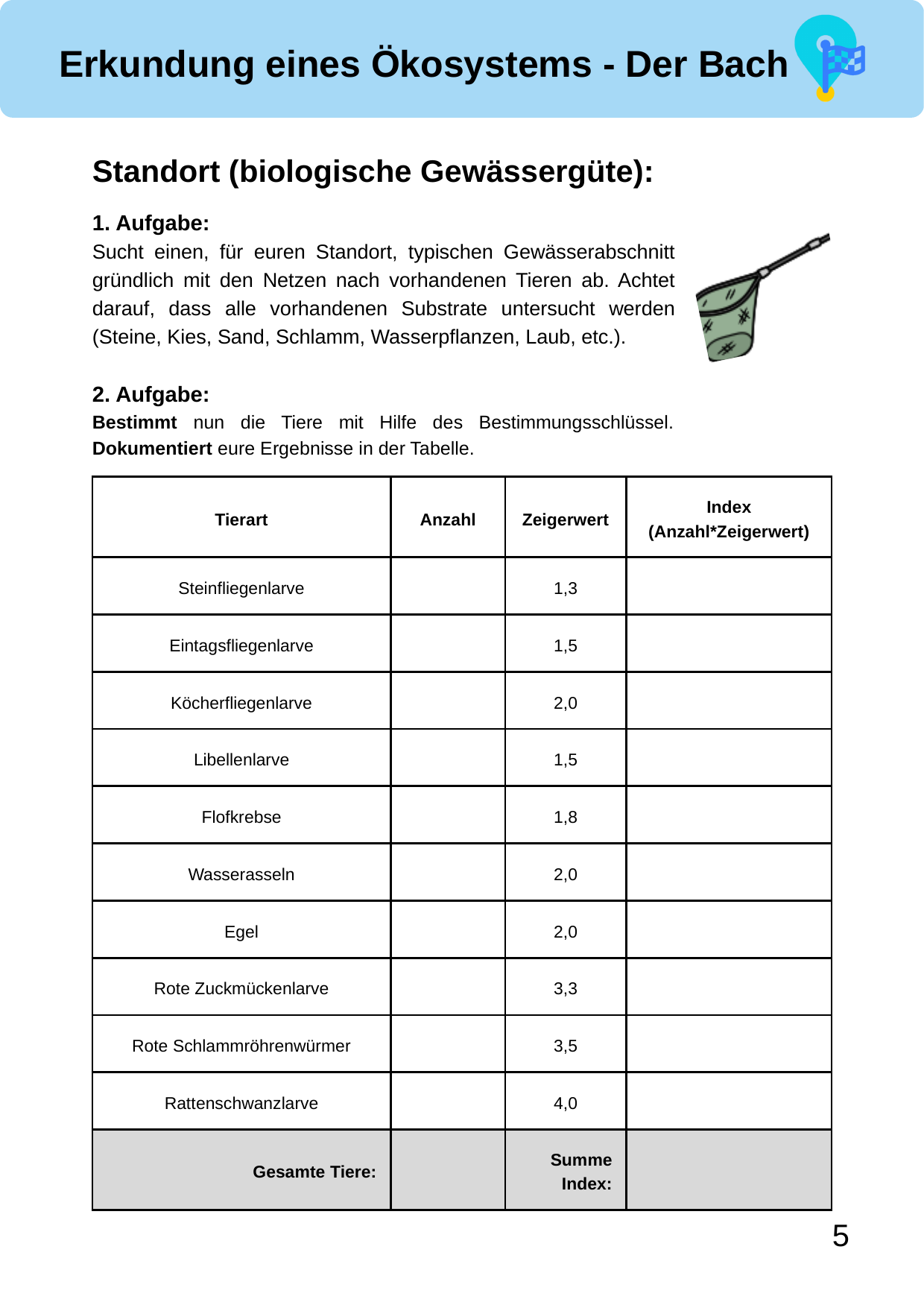

Erkundung eines Ökosystems - Der Bach
Standort (biologische Gewässergüte):
1. Aufgabe:
Sucht einen, für euren Standort, typischen Gewässerabschnitt gründlich mit den Netzen nach vorhandenen Tieren ab. Achtet darauf, dass alle vorhandenen Substrate untersucht werden (Steine, Kies, Sand, Schlamm, Wasserpflanzen, Laub, etc.).

2. Aufgabe:
Bestimmt nun die Tiere mit Hilfe des Bestimmungsschlüssel. Dokumentiert eure Ergebnisse in der Tabelle.

| Tierart | Anzahl | Zeigerwert | Index (Anzahl\*Zeigerwert) |
| --- | --- | --- | --- |
| Steinfliegenlarve |  | 1,3 |  |
| Eintagsfliegenlarve |  | 1,5 |  |
| Köcherfliegenlarve |  | 2,0 |  |
| Libellenlarve |  | 1,5 |  |
| Flofkrebse |  | 1,8 |  |
| Wasserasseln |  | 2,0 |  |
| Egel |  | 2,0 |  |
| Rote Zuckmückenlarve |  | 3,3 |  |
| Rote Schlammröhrenwürmer |  | 3,5 |  |
| Rattenschwanzlarve |  | 4,0 |  |
| Gesamte Tiere: |  | Summe Index: |  |
5